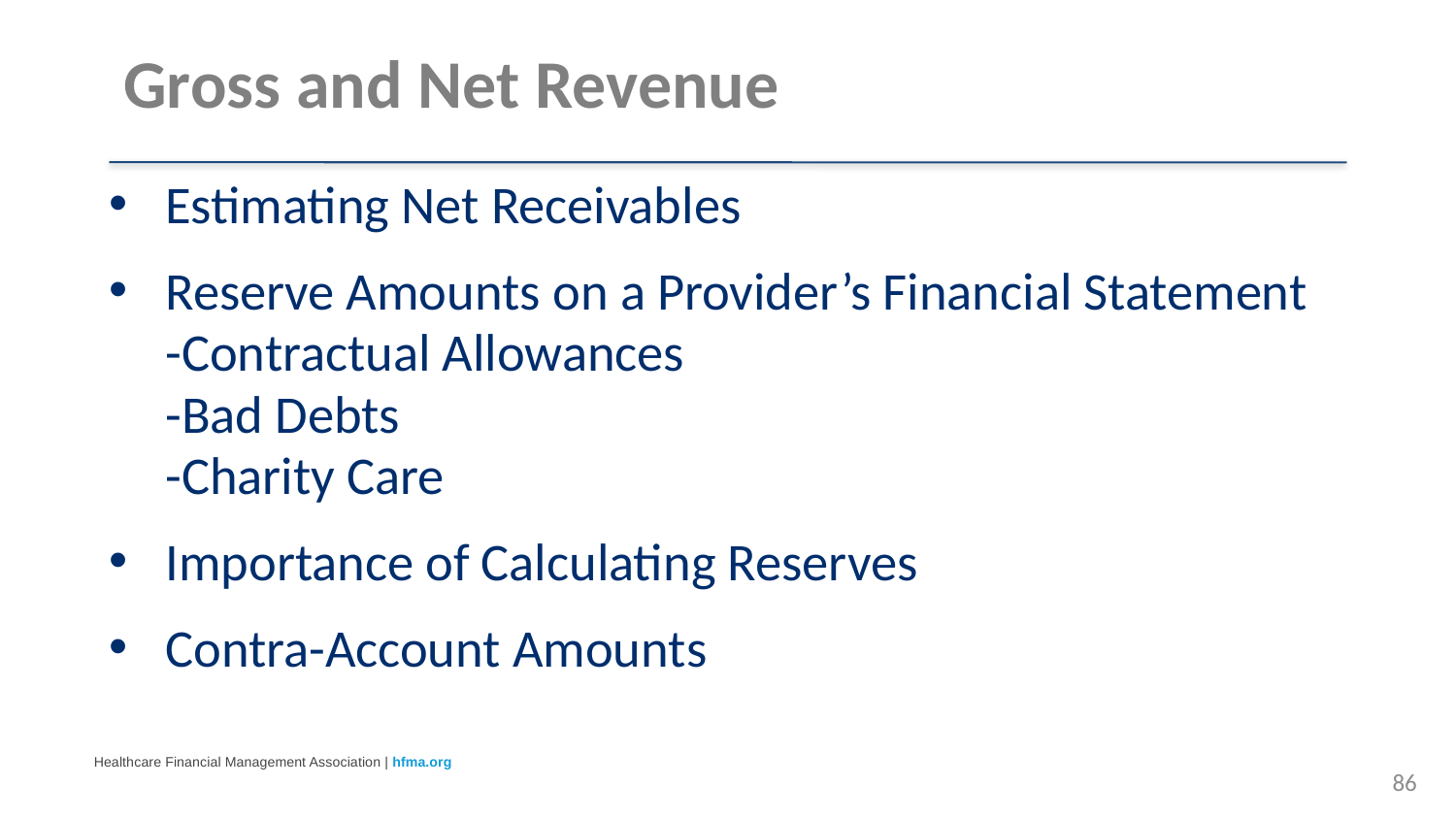

# Gross and Net Revenue
Estimating Net Receivables
Reserve Amounts on a Provider’s Financial Statement
-Contractual Allowances
-Bad Debts
-Charity Care
Importance of Calculating Reserves
Contra-Account Amounts
86